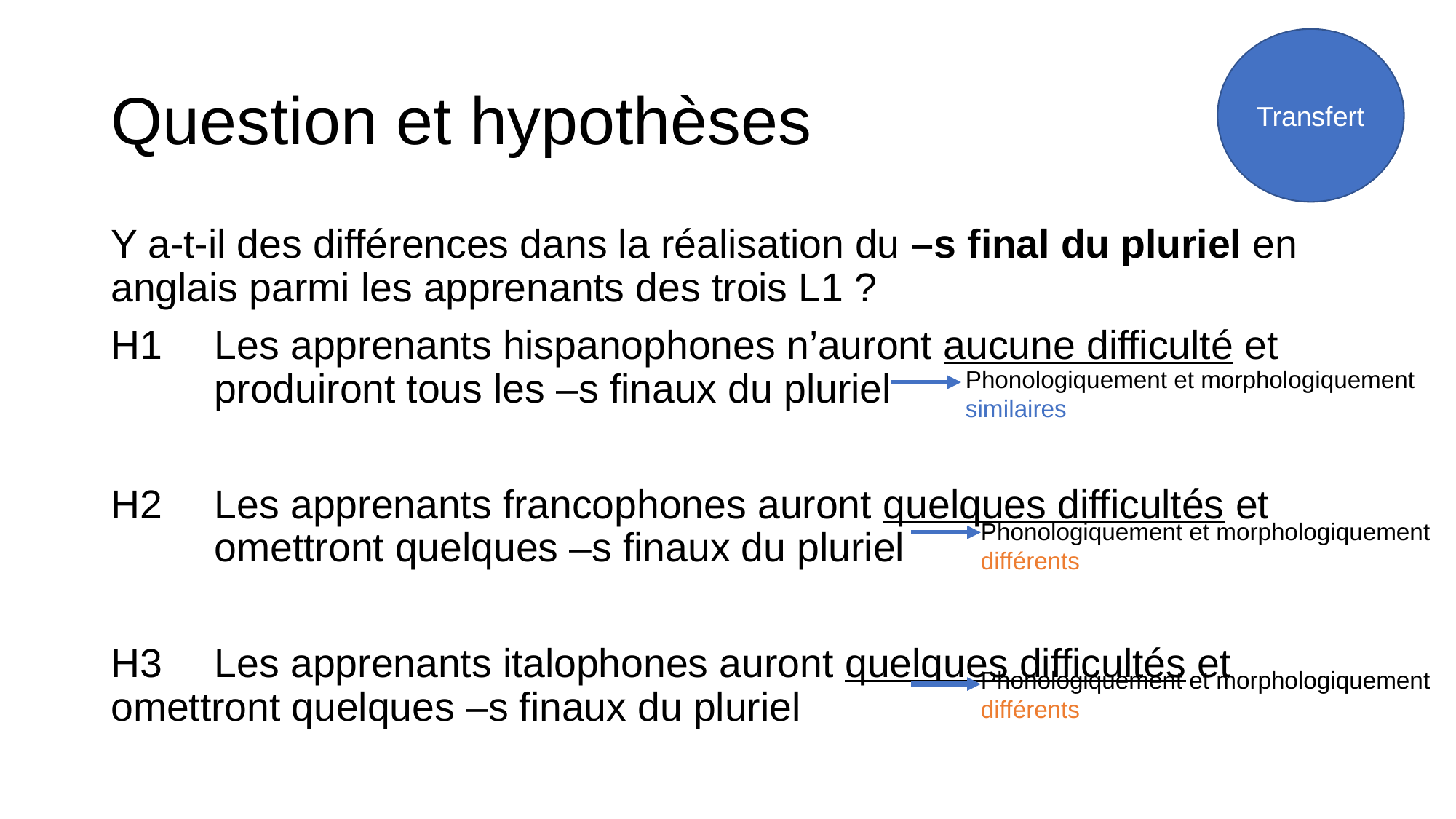

Transfert
# Question et hypothèses
Y a-t-il des différences dans la réalisation du –s final du pluriel en anglais parmi les apprenants des trois L1 ?
H1	Les apprenants hispanophones n’auront aucune difficulté et 	produiront tous les –s finaux du pluriel

H2 	Les apprenants francophones auront quelques difficultés et 	omettront quelques –s finaux du pluriel

H3	Les apprenants italophones auront quelques difficultés et	omettront quelques –s finaux du pluriel
Phonologiquement et morphologiquement
similaires
Phonologiquement et morphologiquement
différents
Phonologiquement et morphologiquement
différents